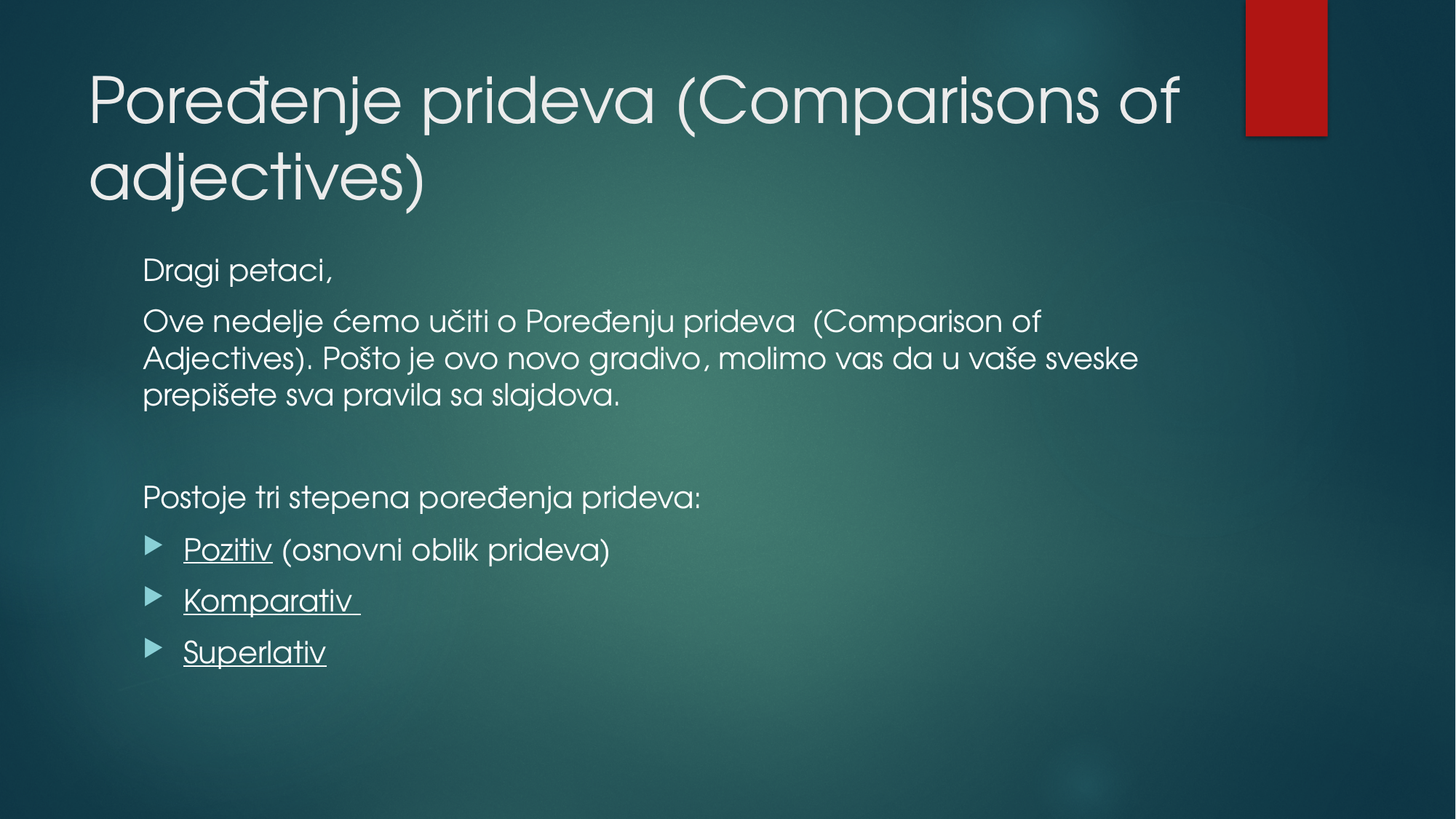

# Poređenje prideva (Comparisons of adjectives)
Dragi petaci,
Ove nedelje ćemo učiti o Poređenju prideva  (Comparison of Adjectives). Pošto je ovo novo gradivo, molimo vas da u vaše sveske prepišete sva pravila sa slajdova.

Postoje tri stepena poređenja prideva:
Pozitiv (osnovni oblik prideva)
Komparativ
Superlativ